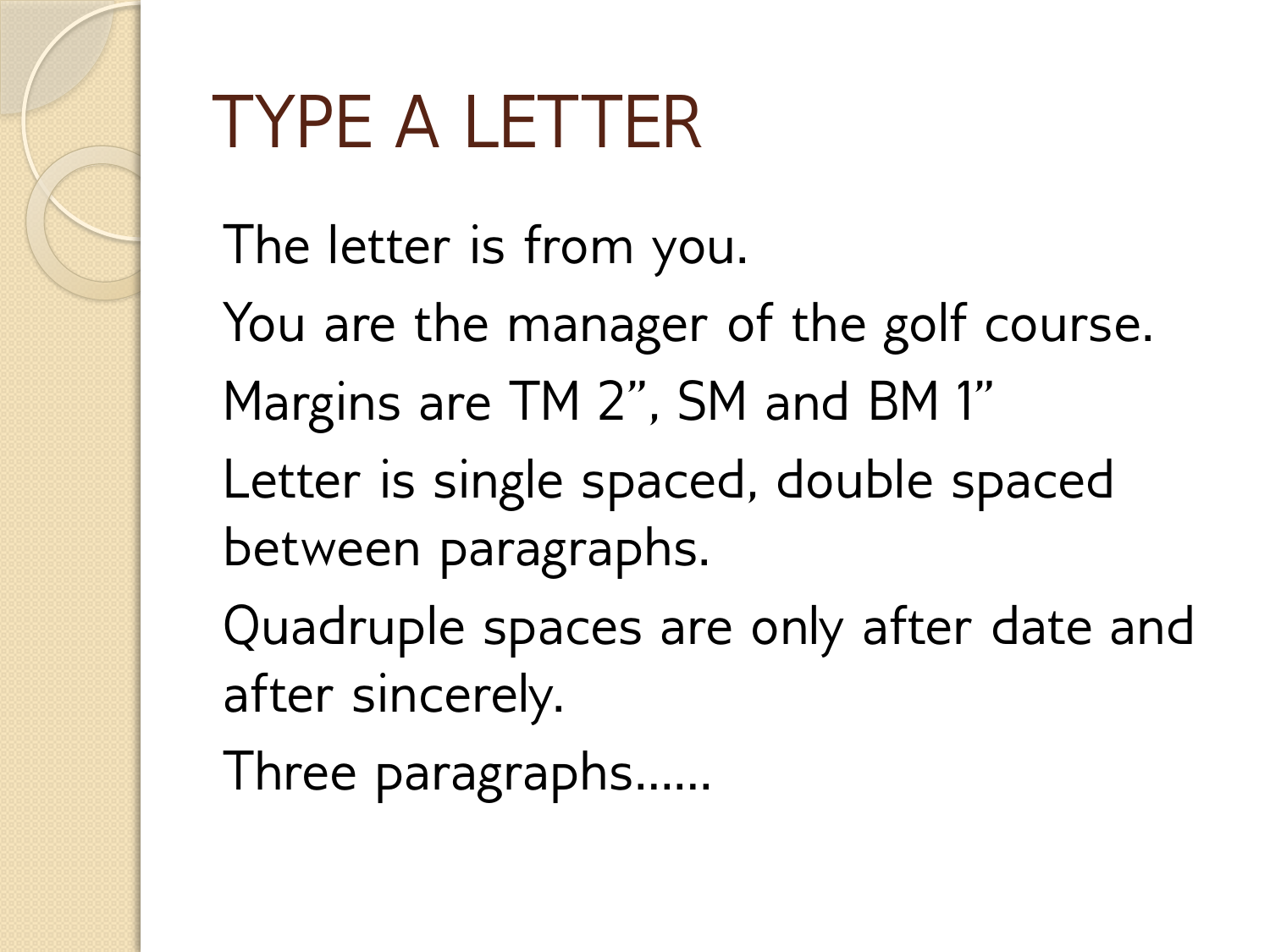

# TYPE A LETTER
The letter is from you.
You are the manager of the golf course.
Margins are TM 2”, SM and BM 1”
Letter is single spaced, double spaced between paragraphs.
Quadruple spaces are only after date and after sincerely.
Three paragraphs……